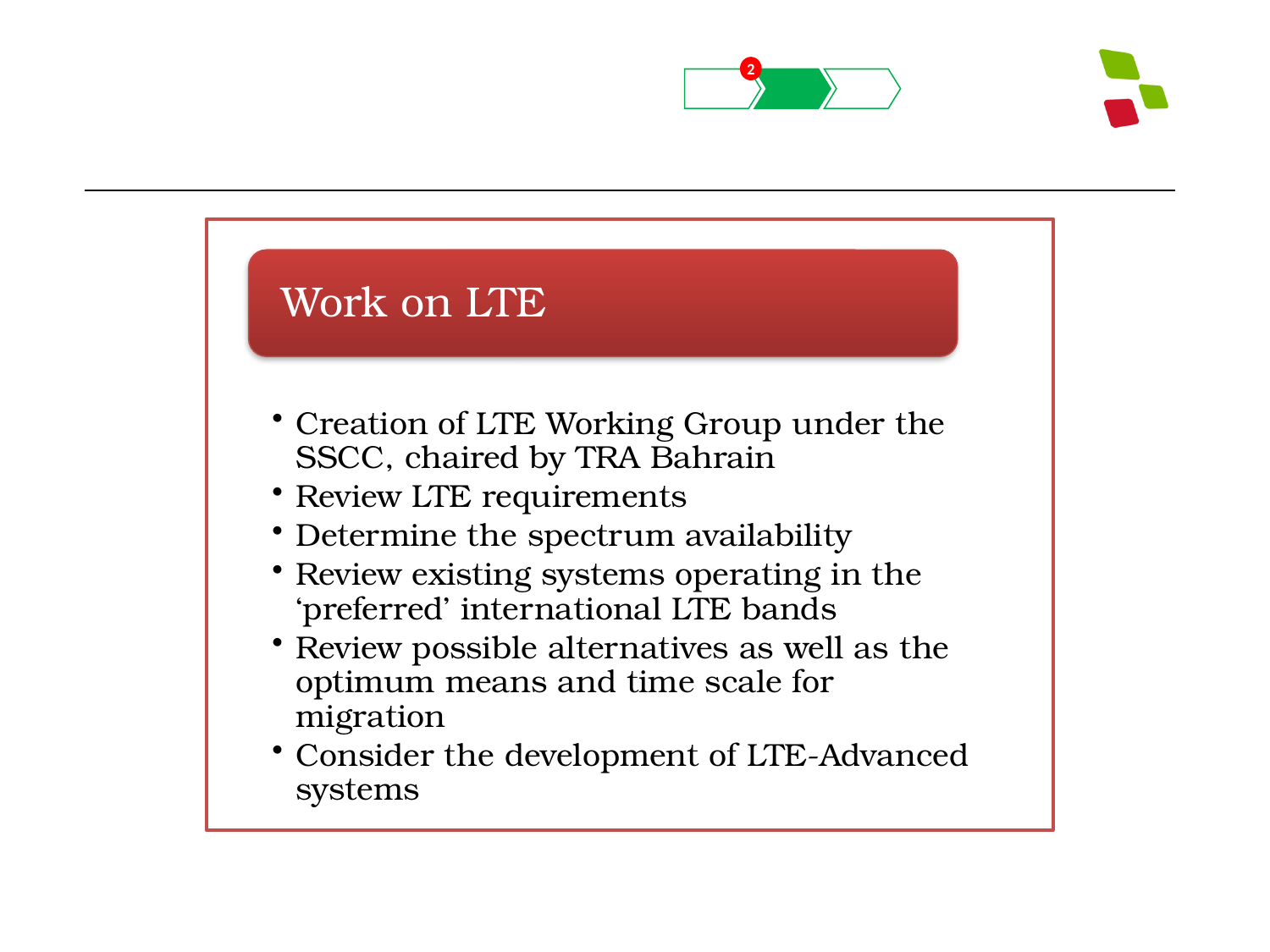

2

Creation of LTE Working Group under the SSCC, chaired by TRA Bahrain
Review LTE requirements
Determine the spectrum availability
Review existing systems operating in the ‘preferred’ international LTE bands
Review possible alternatives as well as the optimum means and time scale for migration
Consider the development of LTE-Advanced systems
Work on LTE